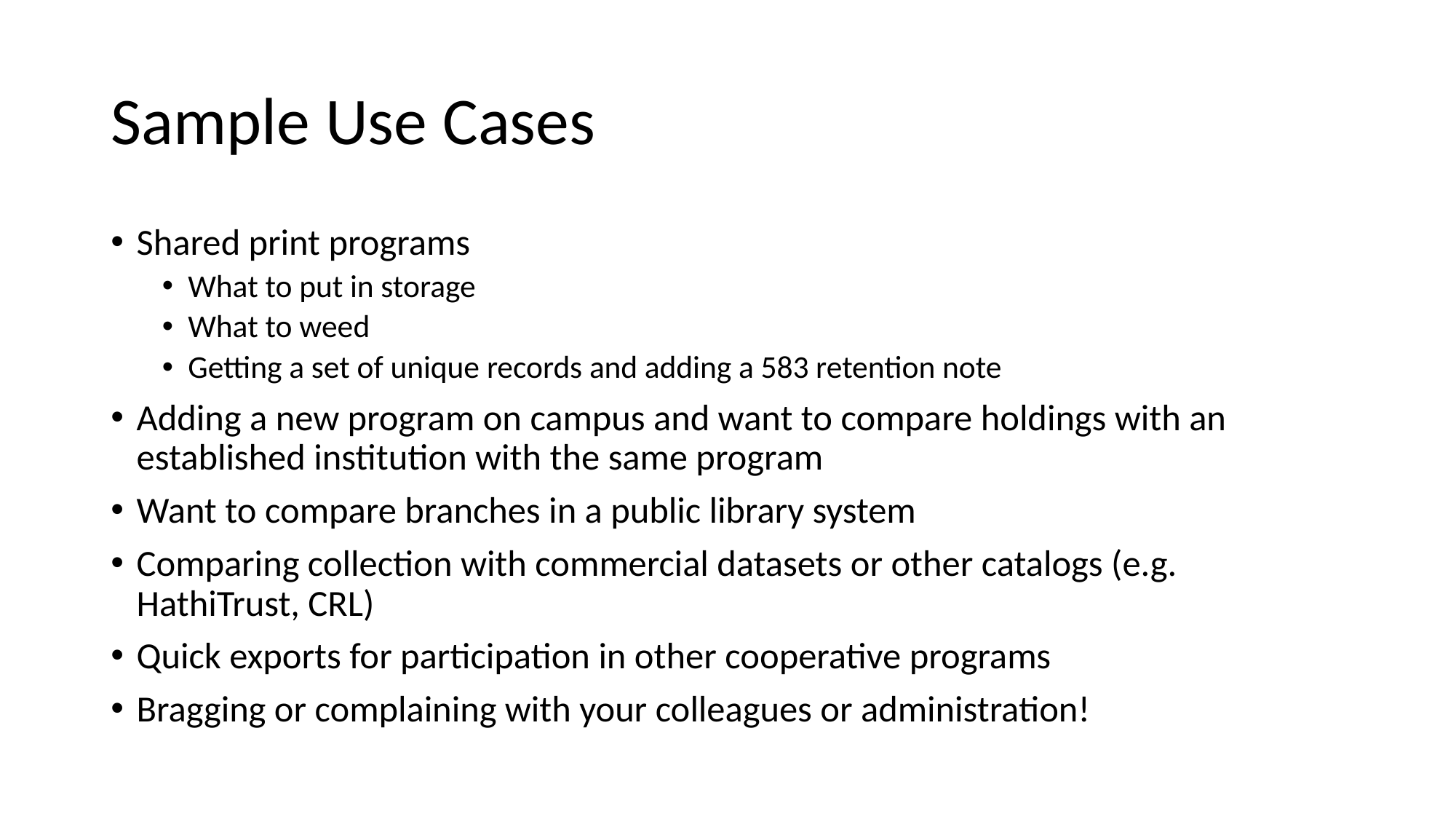

# Sample Use Cases
Shared print programs
What to put in storage
What to weed
Getting a set of unique records and adding a 583 retention note
Adding a new program on campus and want to compare holdings with an established institution with the same program
Want to compare branches in a public library system
Comparing collection with commercial datasets or other catalogs (e.g. HathiTrust, CRL)
Quick exports for participation in other cooperative programs
Bragging or complaining with your colleagues or administration!